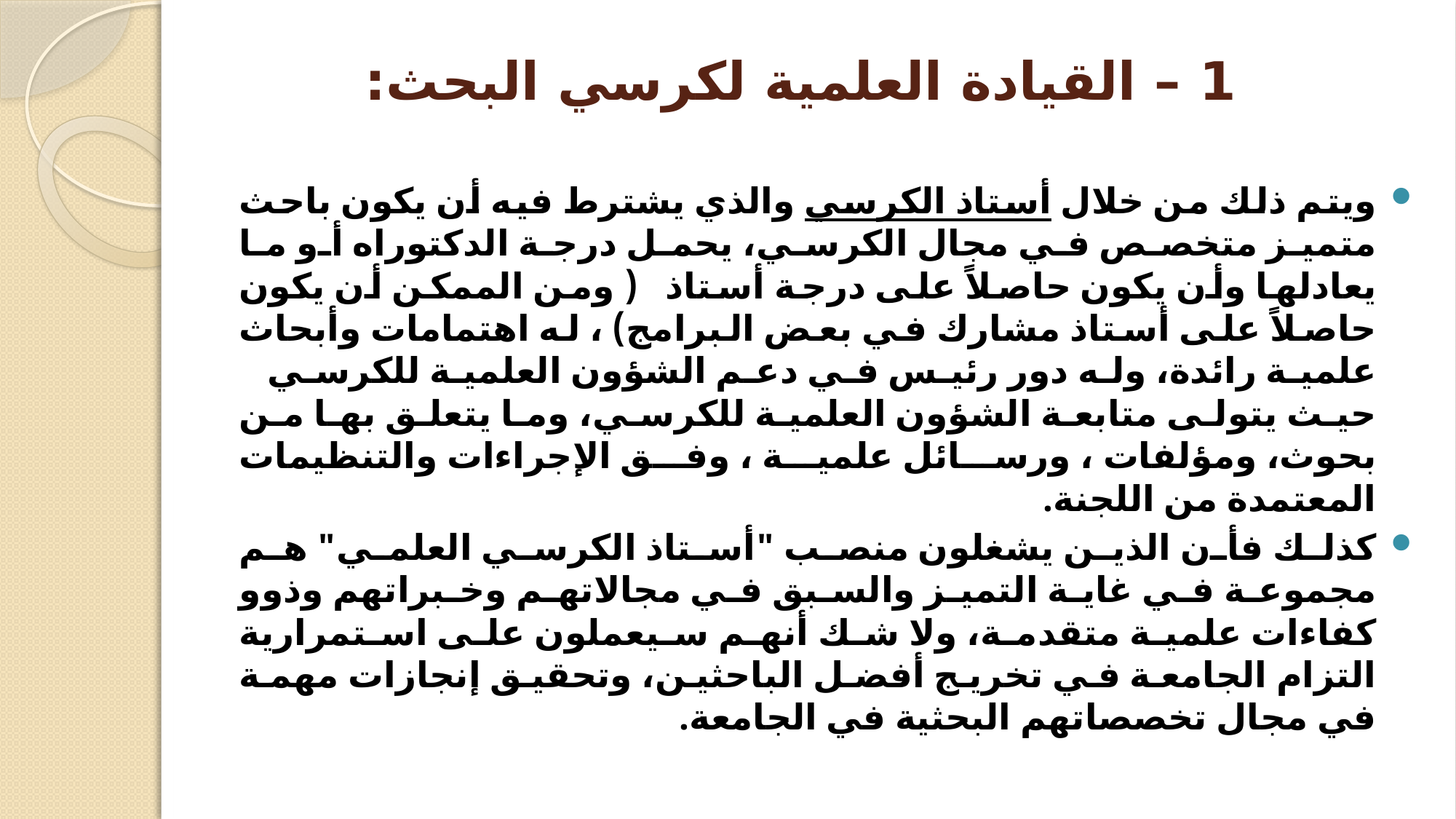

# 1 – القيادة العلمية لكرسي البحث:
ويتم ذلك من خلال أستاذ الكرسي والذي يشترط فيه أن يكون باحث متميز متخصص في مجال الكرسي، يحمل درجة الدكتوراه أو ما يعادلها وأن يكون حاصلاً على درجة أستاذ   ( ومن الممكن أن يكون حاصلاً على أستاذ مشارك في بعض البرامج) ، له اهتمامات وأبحاث علمية رائدة، وله دور رئيس في دعم الشؤون العلمية للكرسي    حيث يتولى متابعة الشؤون العلمية للكرسي، وما يتعلق بها من بحوث، ومؤلفات ، ورسائل علمية ، وفق الإجراءات والتنظيمات المعتمدة من اللجنة.
كذلك فأن الذين يشغلون منصب "أستاذ الكرسي العلمي" هم مجموعة في غاية التميز والسبق في مجالاتهم وخبراتهم وذوو كفاءات علمية متقدمة، ولا شك أنهم سيعملون على استمرارية التزام الجامعة في تخريج أفضل الباحثين، وتحقيق إنجازات مهمة في مجال تخصصاتهم البحثية في الجامعة.